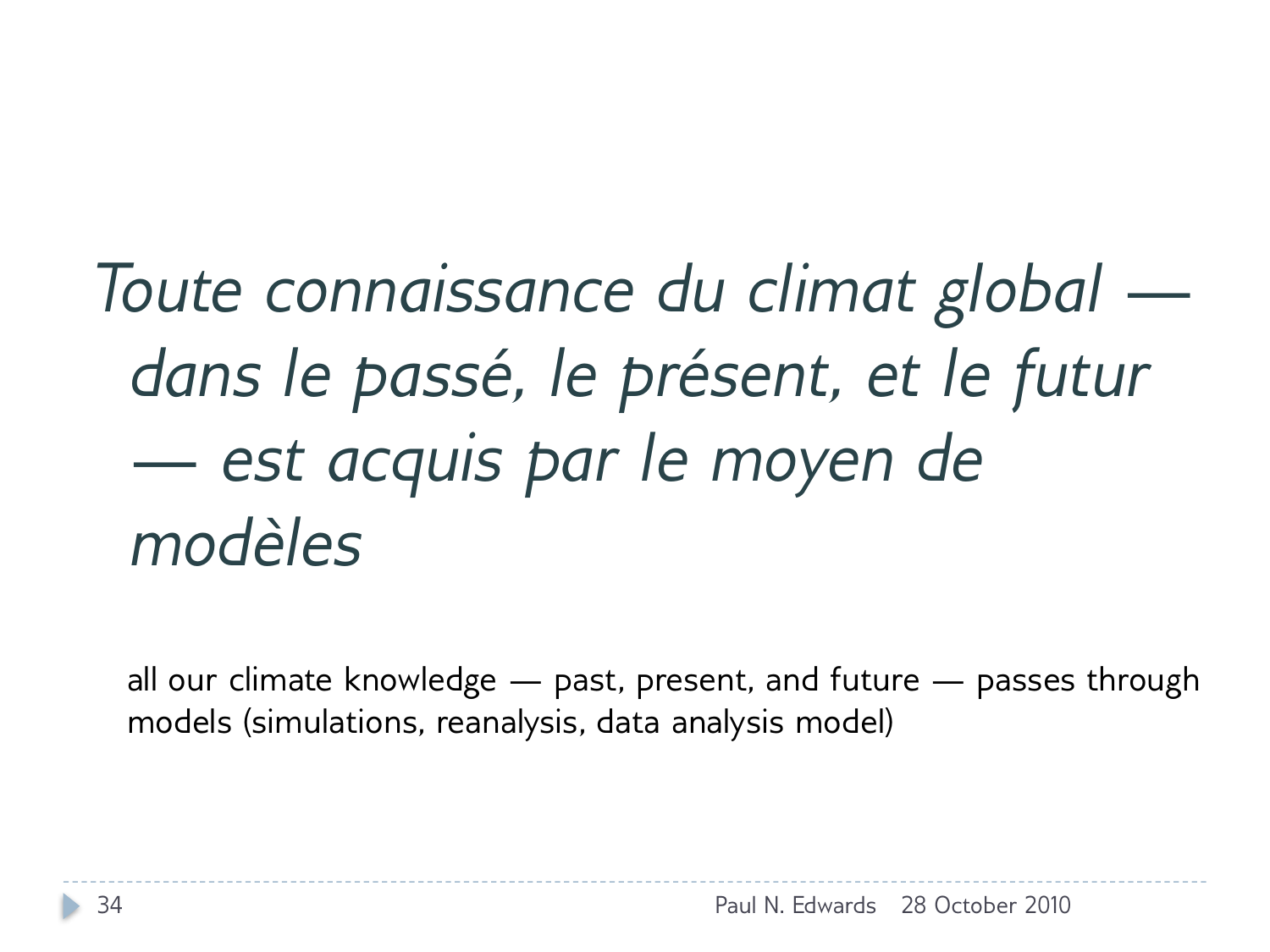

Toute connaissance du climat global — dans le passé, le présent, et le futur — est acquis par le moyen de modèles

	all our climate knowledge — past, present, and future — passes through models (simulations, reanalysis, data analysis model)

34
Paul N. Edwards
28 October 2010